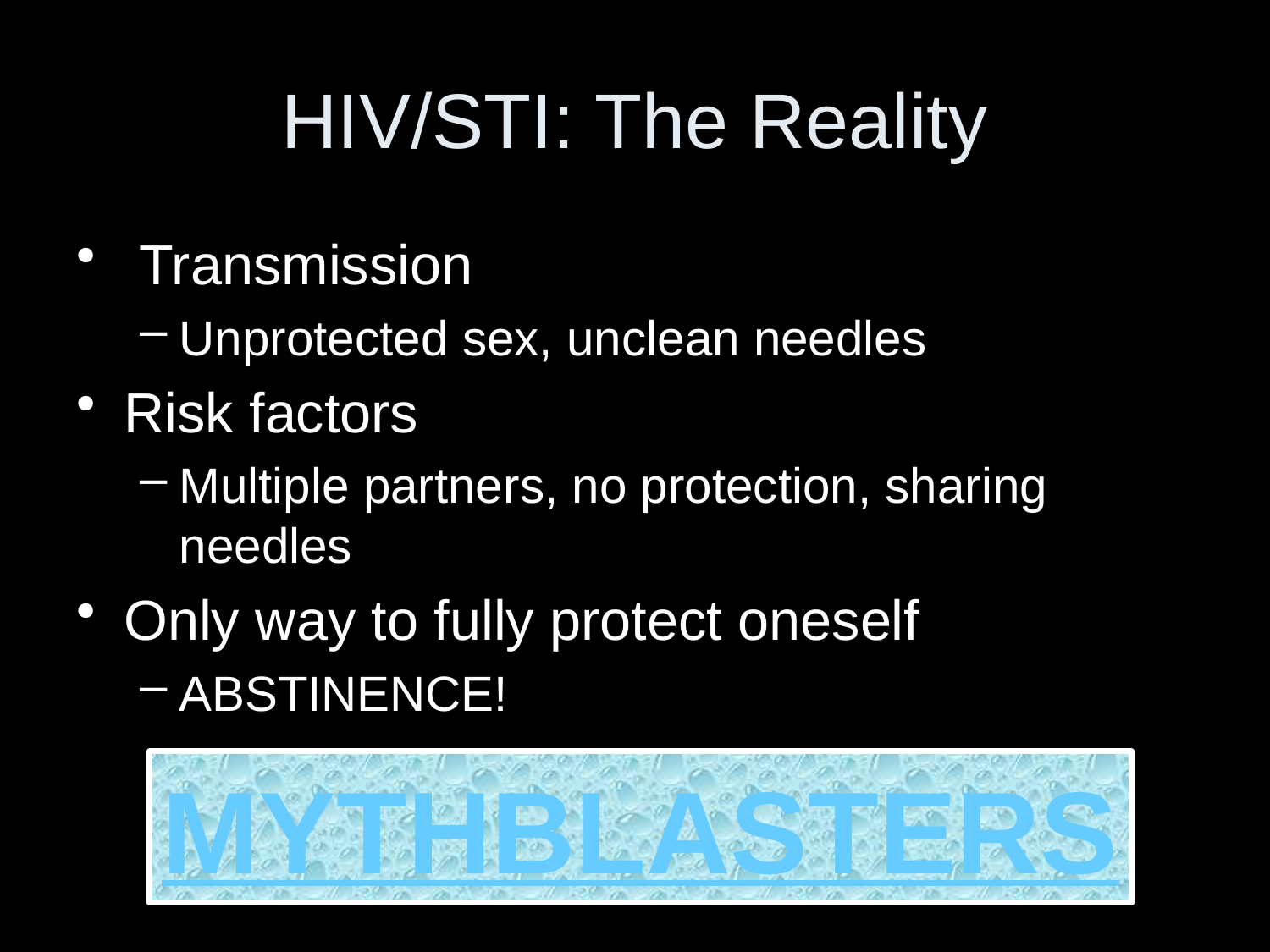

# HIV/STI: The Reality
 Transmission
Unprotected sex, unclean needles
Risk factors
Multiple partners, no protection, sharing needles
Only way to fully protect oneself
ABSTINENCE!

MYTHBLASTERS